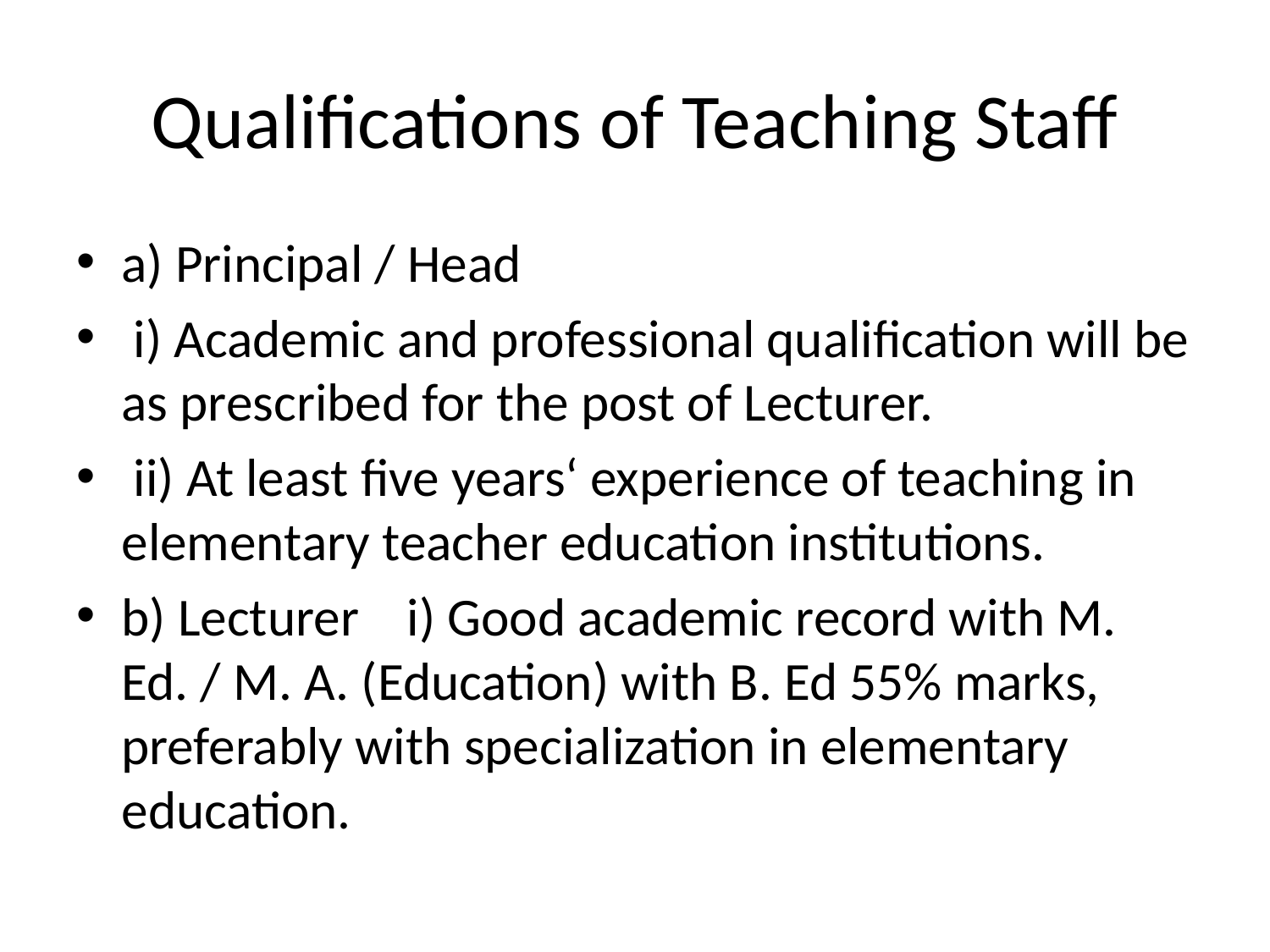

# Qualifications of Teaching Staff
a) Principal / Head
 i) Academic and professional qualification will be as prescribed for the post of Lecturer.
 ii) At least five years‘ experience of teaching in elementary teacher education institutions.
b) Lecturer    i) Good academic record with M. Ed. / M. A. (Education) with B. Ed 55% marks, preferably with specialization in elementary education.